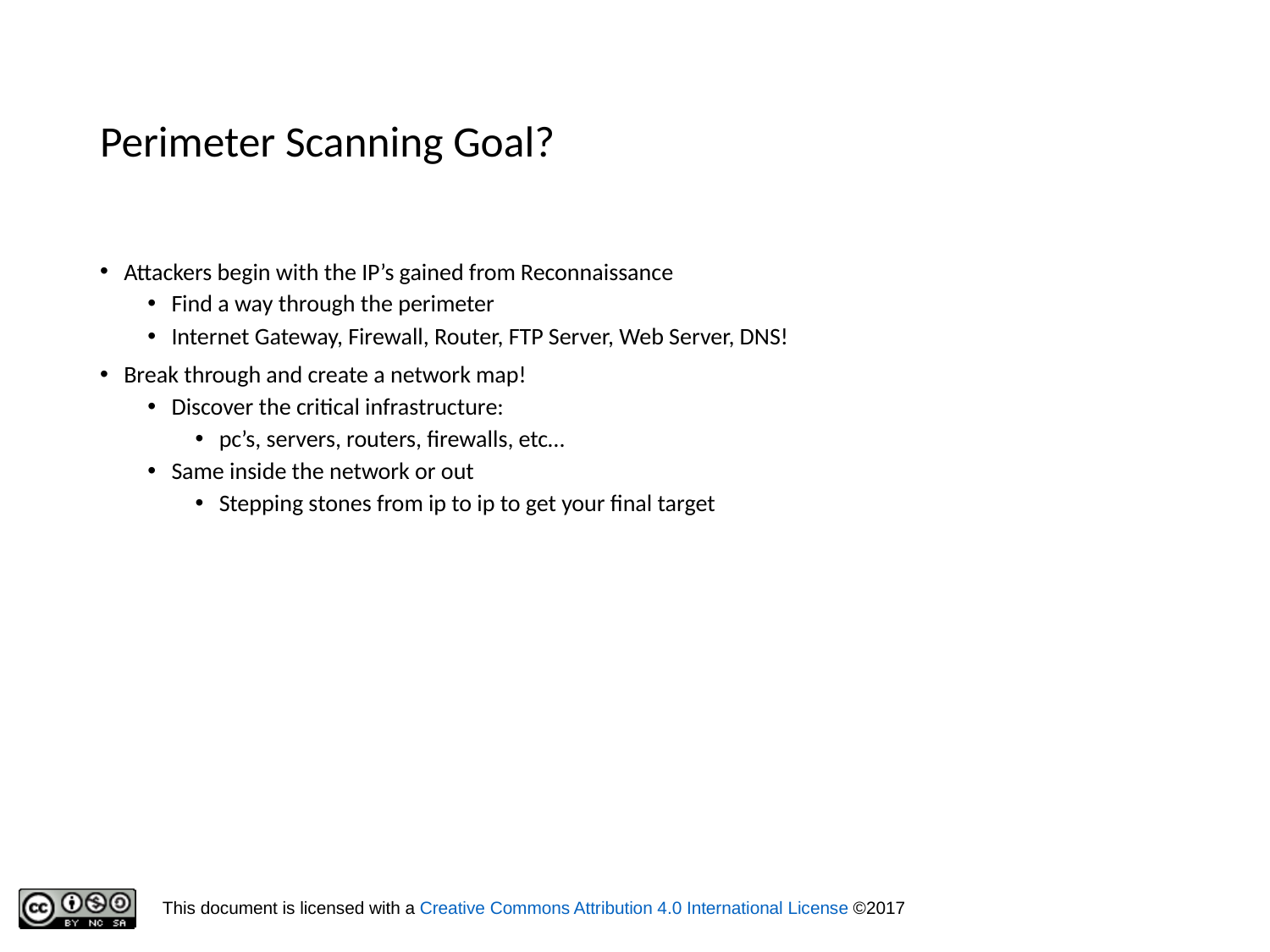

# Perimeter Scanning Goal?
Attackers begin with the IP’s gained from Reconnaissance
Find a way through the perimeter
Internet Gateway, Firewall, Router, FTP Server, Web Server, DNS!
Break through and create a network map!
Discover the critical infrastructure:
pc’s, servers, routers, firewalls, etc…
Same inside the network or out
Stepping stones from ip to ip to get your final target